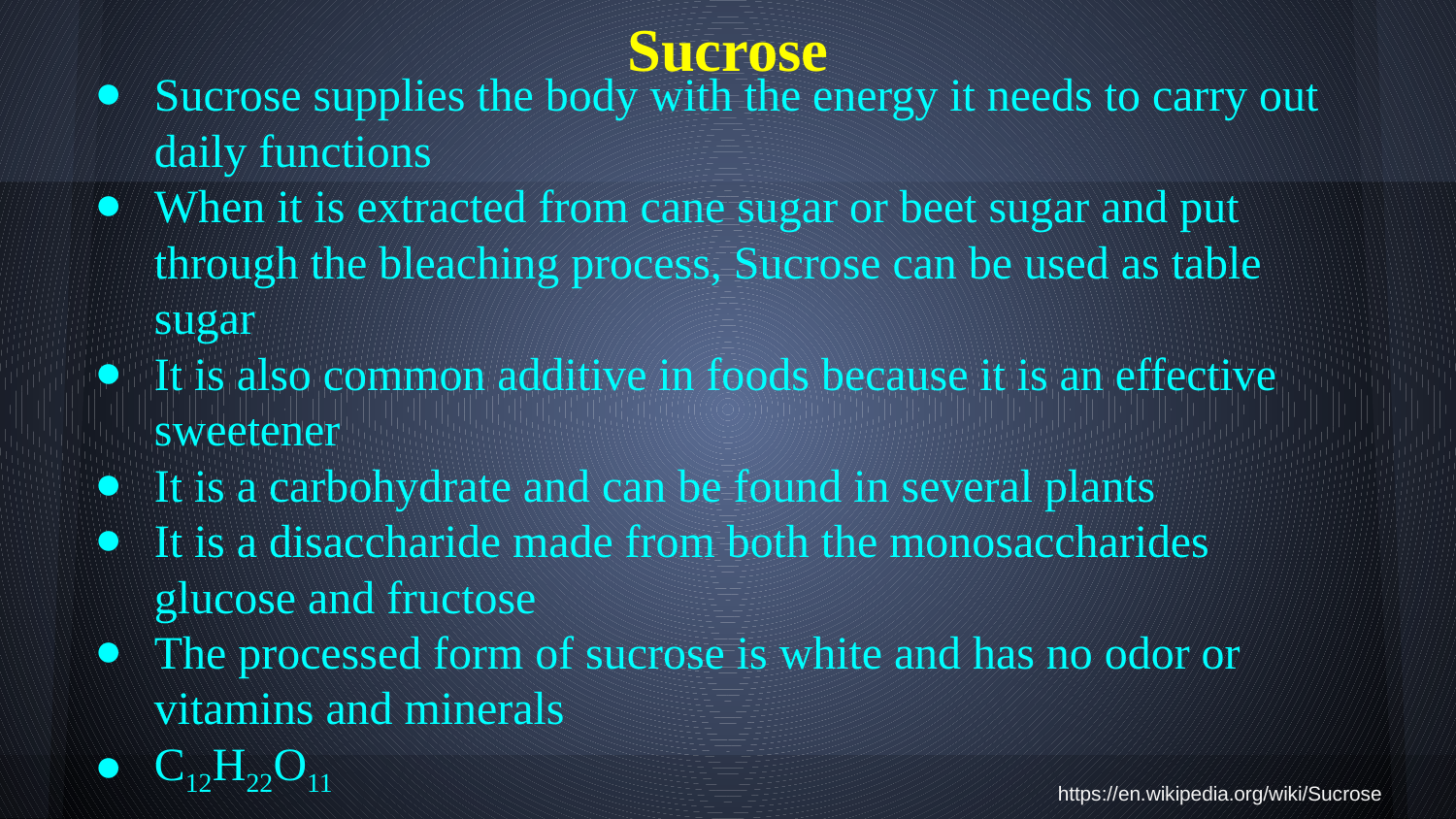

# Sucrose
Sucrose supplies the body with the energy it needs to carry out daily functions
When it is extracted from cane sugar or beet sugar and put through the bleaching process, Sucrose can be used as table sugar
It is also common additive in foods because it is an effective sweetener
It is a carbohydrate and can be found in several plants
It is a disaccharide made from both the monosaccharides glucose and fructose
The processed form of sucrose is white and has no odor or vitamins and minerals
C12H22O11
https://en.wikipedia.org/wiki/Sucrose